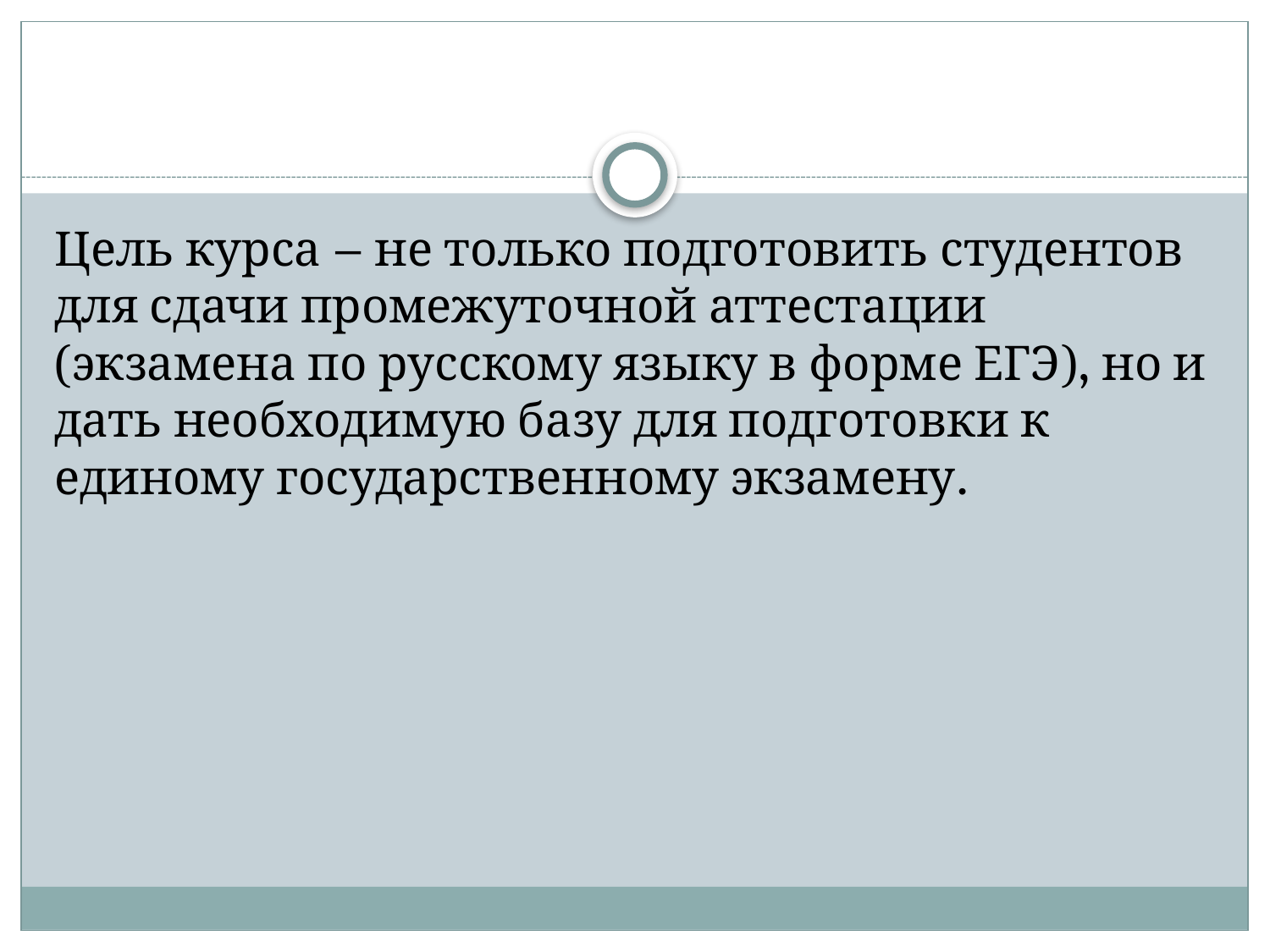

#
Цель курса – не только подготовить студентов для сдачи промежуточной аттестации (экзамена по русскому языку в форме ЕГЭ), но и дать необходимую базу для подготовки к единому государственному экзамену.